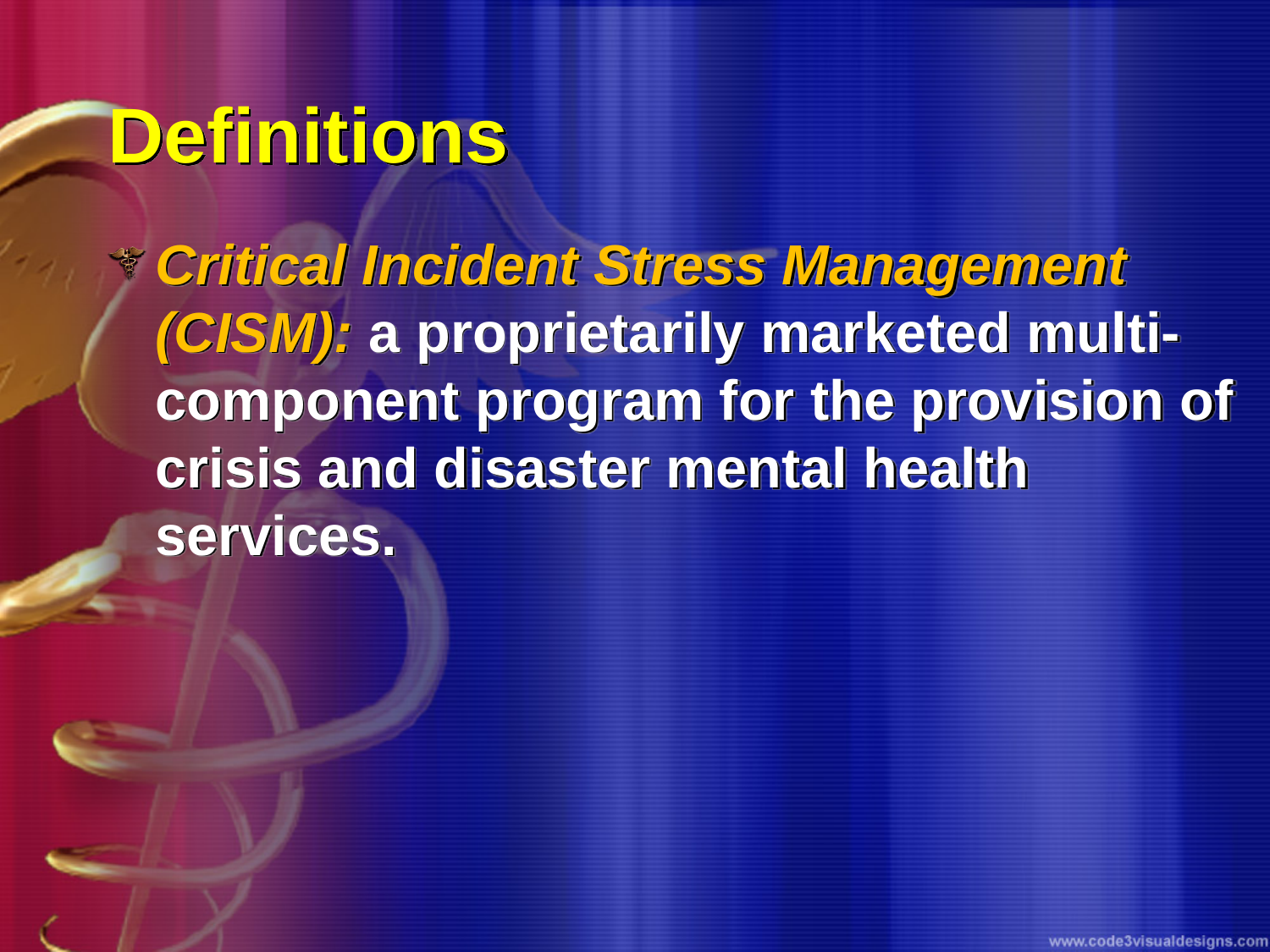

# Definitions
Critical Incident Stress Management (CISM): a proprietarily marketed multi-component program for the provision of crisis and disaster mental health services.